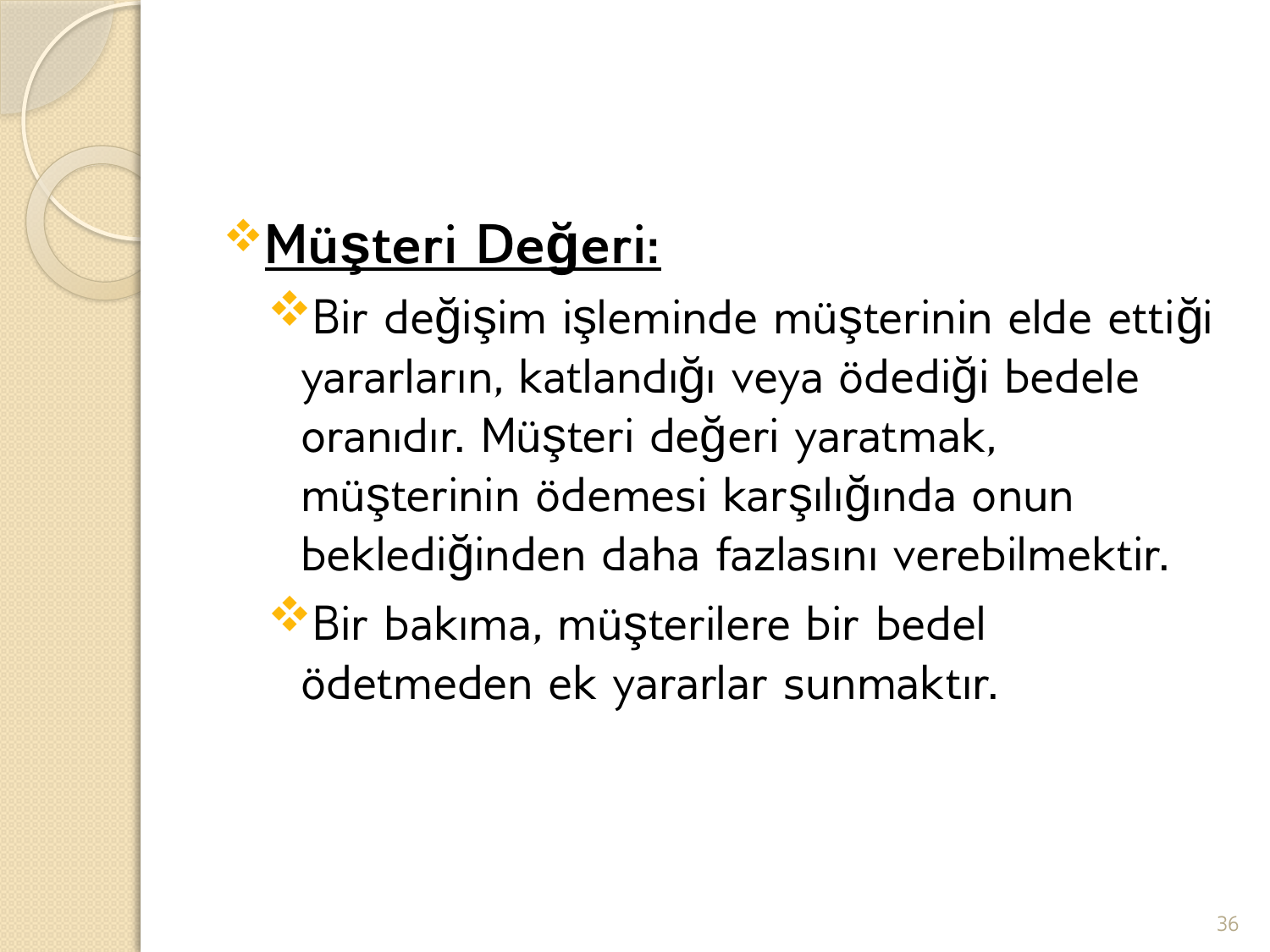

#
Müşteri Değeri:
Bir değişim işleminde müşterinin elde ettiği yararların, katlandığı veya ödediği bedele oranıdır. Müşteri değeri yaratmak, müşterinin ödemesi karşılığında onun beklediğinden daha fazlasını verebilmektir.
Bir bakıma, müşterilere bir bedel ödetmeden ek yararlar sunmaktır.

36